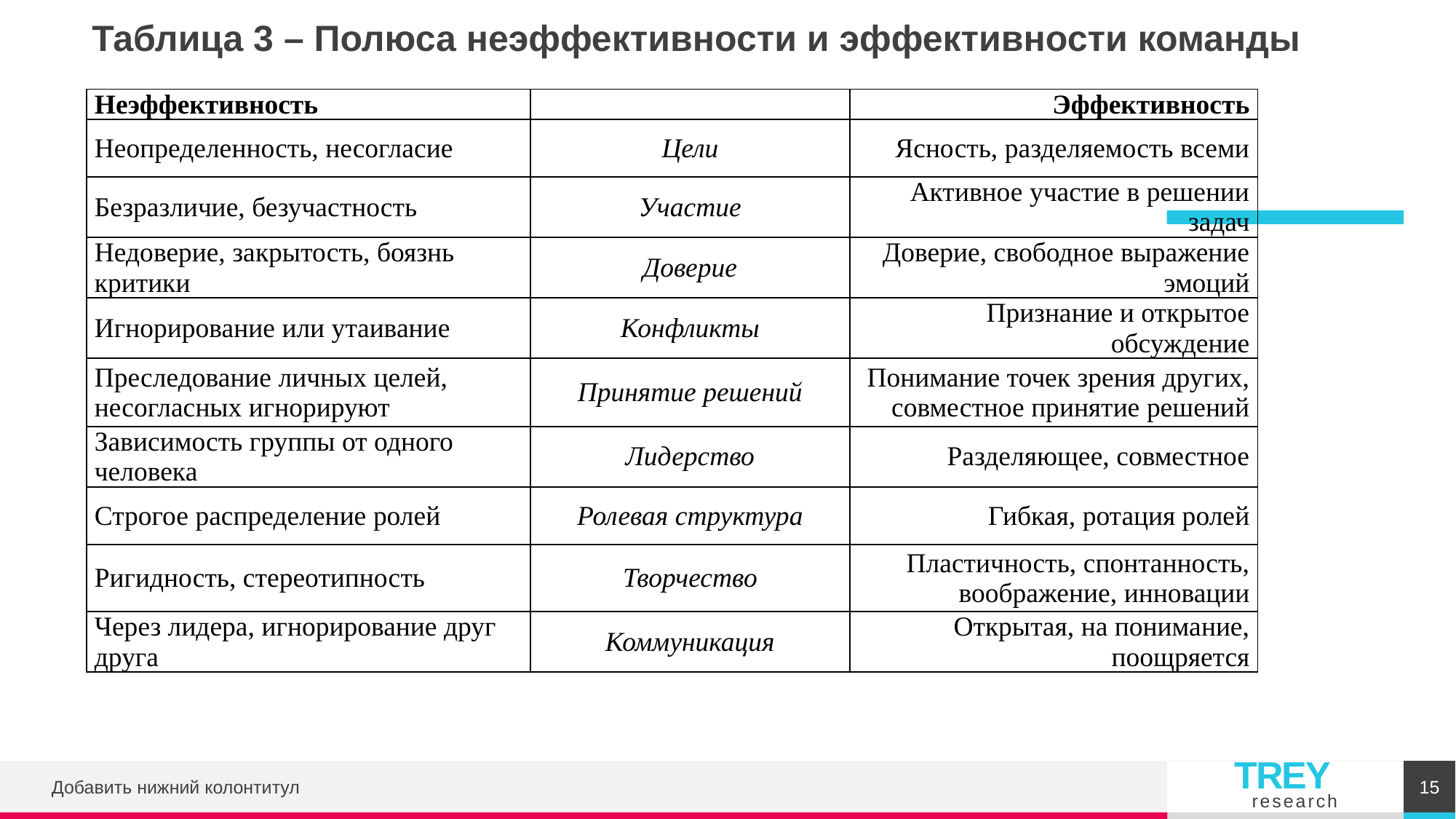

Таблица 3 – Полюса неэффективности и эффективности команды
| Неэффективность |  | Эффективность |
| --- | --- | --- |
| Неопределенность, несогласие | Цели | Ясность, разделяемость всеми |
| Безразличие, безучастность | Участие | Активное участие в решении задач |
| Недоверие, закрытость, боязнь критики | Доверие | Доверие, свободное выражение эмоций |
| Игнорирование или утаивание | Конфликты | Признание и открытое обсуждение |
| Преследование личных целей, несогласных игнорируют | Принятие решений | Понимание точек зрения других, совместное принятие решений |
| Зависимость группы от одного человека | Лидерство | Разделяющее, совместное |
| Строгое распределение ролей | Ролевая структура | Гибкая, ротация ролей |
| Ригидность, стереотипность | Творчество | Пластичность, спонтанность, воображение, инновации |
| Через лидера, игнорирование друг друга | Коммуникация | Открытая, на понимание, поощряется |
15
Добавить нижний колонтитул